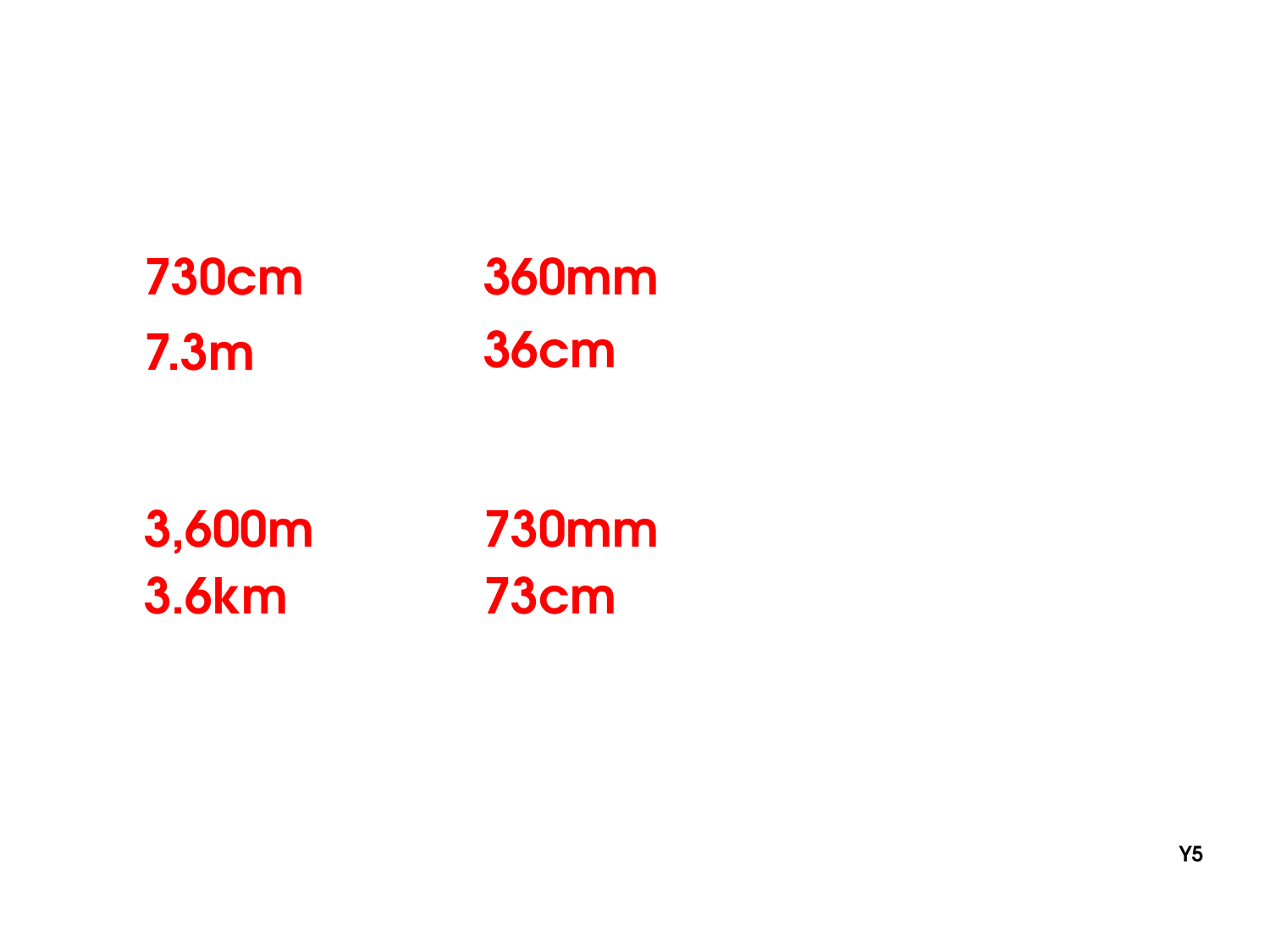

730cm
360mm
36cm
7.3m
3,600m
730mm
3.6km
73cm
Y5